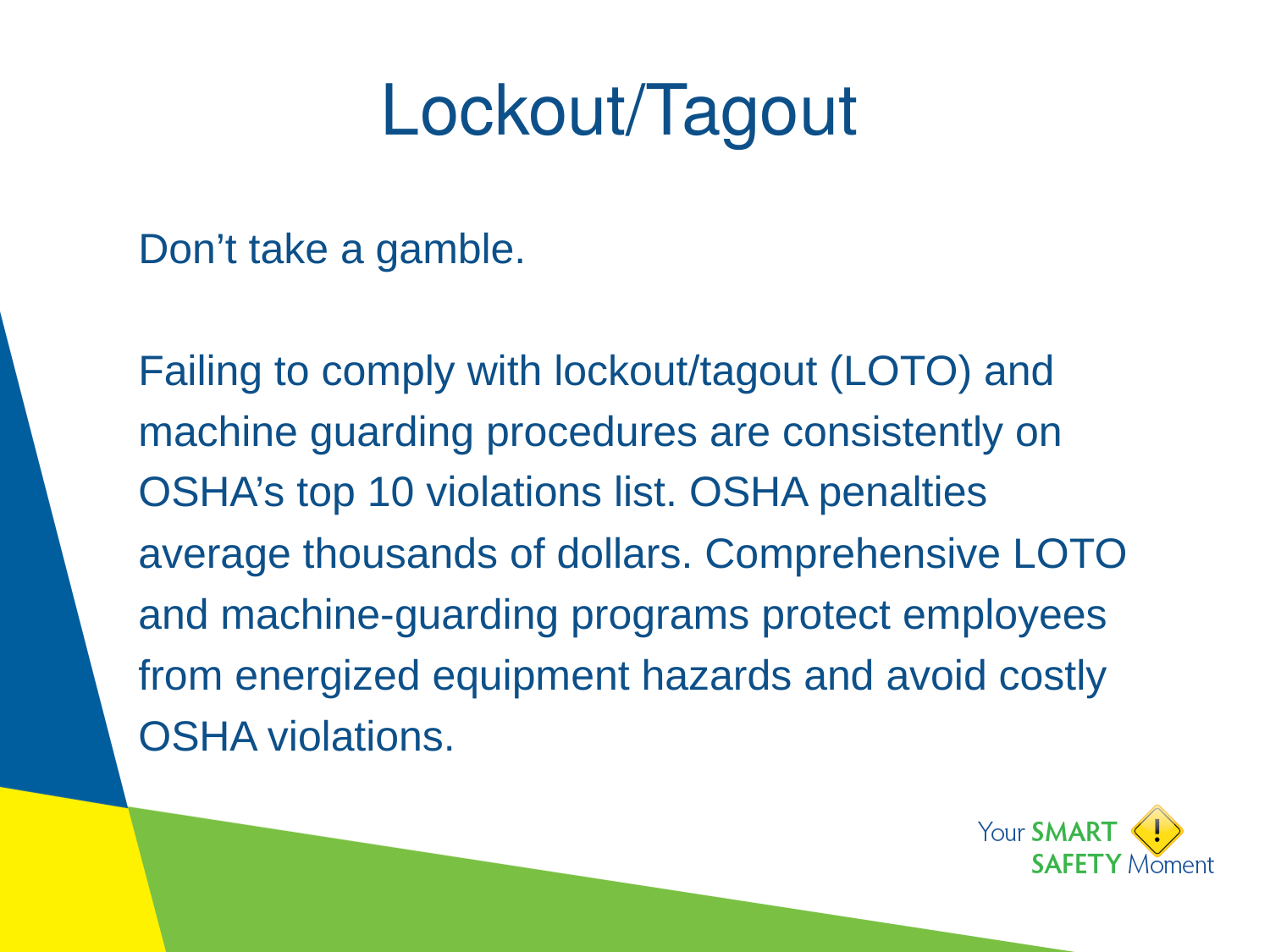

# Lockout/Tagout
Don’t take a gamble.

Failing to comply with lockout/tagout (LOTO) and machine guarding procedures are consistently on OSHA’s top 10 violations list. OSHA penalties average thousands of dollars. Comprehensive LOTO and machine-guarding programs protect employees from energized equipment hazards and avoid costly OSHA violations.